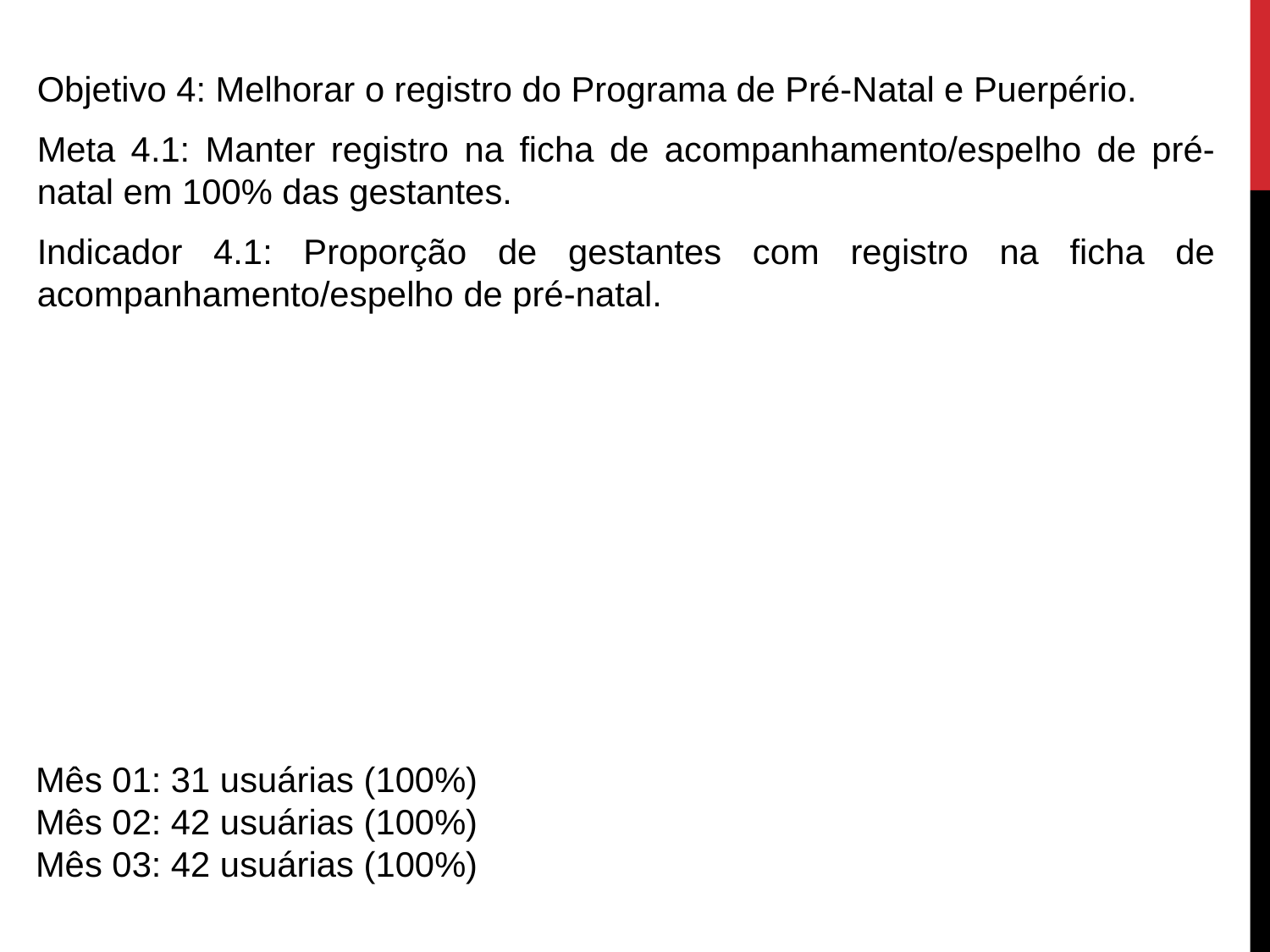

Objetivo 4: Melhorar o registro do Programa de Pré-Natal e Puerpério.
Meta 4.1: Manter registro na ficha de acompanhamento/espelho de pré-natal em 100% das gestantes.
Indicador 4.1: Proporção de gestantes com registro na ficha de acompanhamento/espelho de pré-natal.

Mês 01: 31 usuárias (100%)
Mês 02: 42 usuárias (100%)
Mês 03: 42 usuárias (100%)